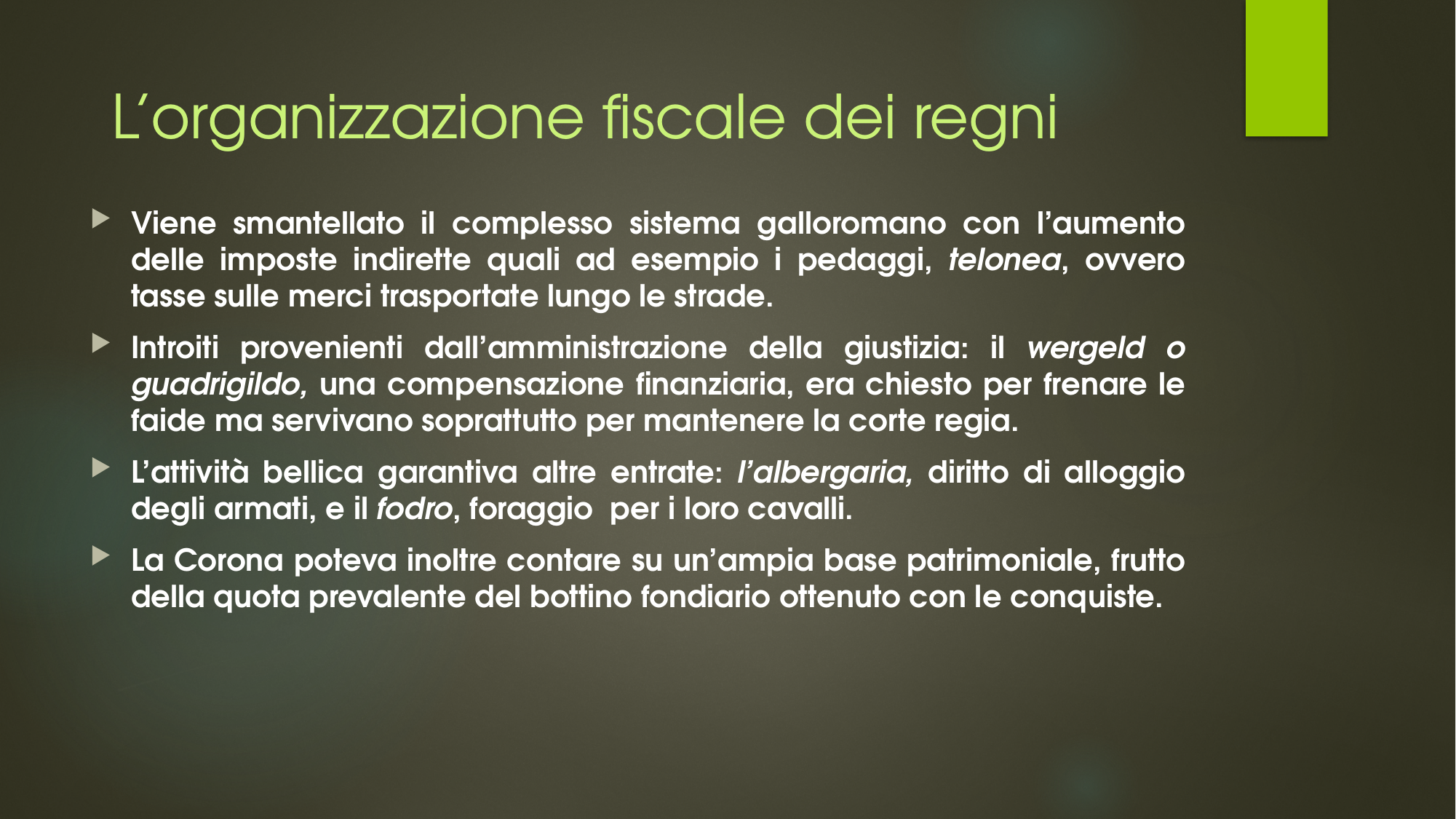

# L’organizzazione fiscale dei regni
Viene smantellato il complesso sistema galloromano con l’aumento delle imposte indirette quali ad esempio i pedaggi, telonea, ovvero tasse sulle merci trasportate lungo le strade.
Introiti provenienti dall’amministrazione della giustizia: il wergeld o guadrigildo, una compensazione finanziaria, era chiesto per frenare le faide ma servivano soprattutto per mantenere la corte regia.
L’attività bellica garantiva altre entrate: l’albergaria, diritto di alloggio degli armati, e il fodro, foraggio  per i loro cavalli.
La Corona poteva inoltre contare su un’ampia base patrimoniale, frutto della quota prevalente del bottino fondiario ottenuto con le conquiste.